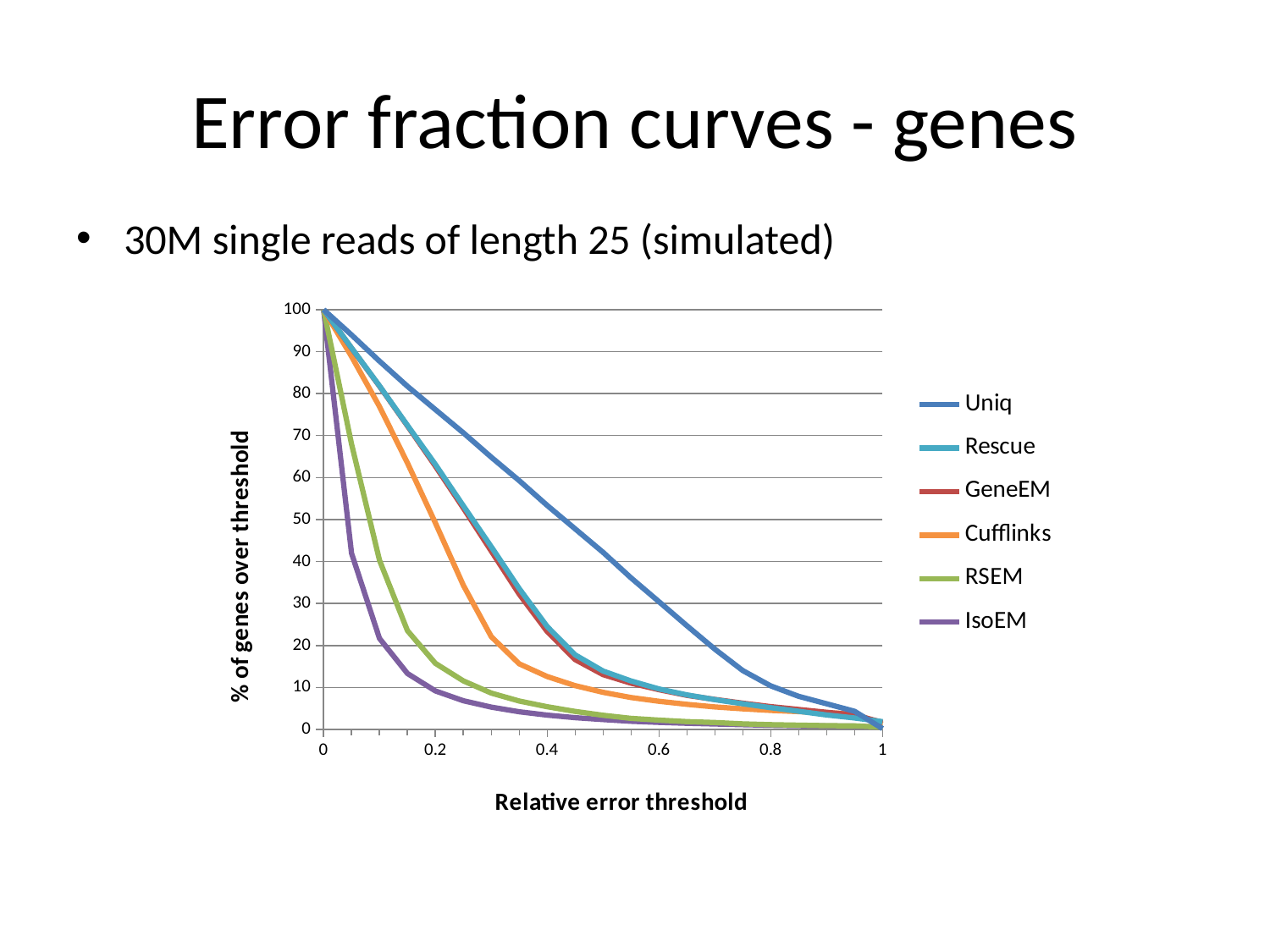

# Error fraction curves - genes
30M single reads of length 25 (simulated)

### Chart

| Category | Uniq | Rescue | GeneEM |  | RSEM | IsoEM |
|---|---|---|---|---|---|---|